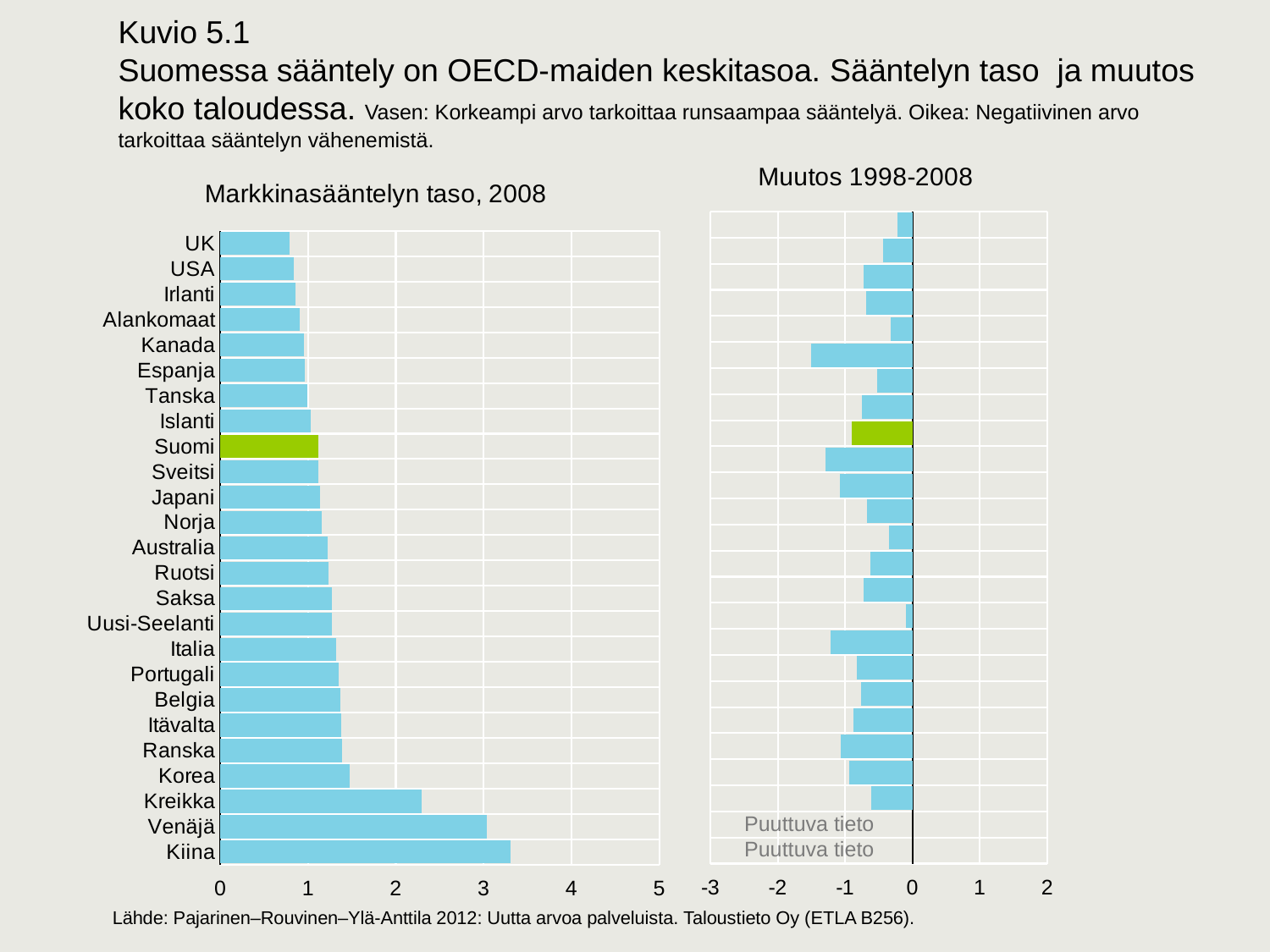

Kuvio 5.1
Suomessa sääntely on OECD-maiden keskitasoa. Sääntelyn taso  ja muutos koko taloudessa. Vasen: Korkeampi arvo tarkoittaa runsaampaa sääntelyä. Oikea: Negatiivinen arvo tarkoittaa sääntelyn vähenemistä.

### Chart: Markkinasääntelyn taso, 2008

| Category | 2008 |
|---|---|
| Kiina | 3.304826 |
| Venäjä | 3.034866 |
| Kreikka | 2.297283 |
| Korea | 1.478061 |
| Ranska | 1.390613 |
| Itävalta | 1.380981 |
| Belgia | 1.36911 |
| Portugali | 1.353509 |
| Italia | 1.318258 |
| Uusi-Seelanti | 1.268396 |
| Saksa | 1.267104 |
| Ruotsi | 1.23521 |
| Australia | 1.227765 |
| Norja | 1.15385 |
| Japani | 1.140405 |
| Sveitsi | 1.120214 |
| Suomi | 1.116095 |
| Islanti | 1.029483 |
| Tanska | 0.9920769 |
| Espanja | 0.9608968 |
| Kanada | 0.9573452 |
| Alankomaat | 0.9045545 |
| Irlanti | 0.8603868 |
| USA | 0.8358418 |
| UK | 0.7889693 |

### Chart: Muutos 1998-2008

| Category | 1998-08 |
|---|---|
| China | None |
| Russia | None |
| Greece | -0.6095119999999996 |
| Korea | -0.9341709999999999 |
| France | -1.0606139999999997 |
| Austria | -0.8734759999999999 |
| Belgium | -0.7579219999999998 |
| Portugal | -0.823815 |
| Italy | -1.209433 |
| New Zealand | -0.10129599999999983 |
| Germany | -0.72888 |
| Sweden | -0.621764 |
| Australia | -0.3475440000000001 |
| Norway | -0.675049 |
| Japan | -1.07666 |
| Switzerland | -1.2921449999999999 |
| Finland | -0.896512 |
| Iceland | -0.7502500000000001 |
| Denmark | -0.5298171 |
| Spain | -1.5109181999999999 |
| Canada | -0.32726180000000005 |
| Netherlands | -0.6862225000000001 |
| Ireland | -0.7286001999999999 |
| United States | -0.44191119999999995 |
| United Kingdom | -0.22517469999999995 |
Puuttuva tieto
Puuttuva tieto
Lähde: Pajarinen–Rouvinen–Ylä-Anttila 2012: Uutta arvoa palveluista. Taloustieto Oy (ETLA B256).